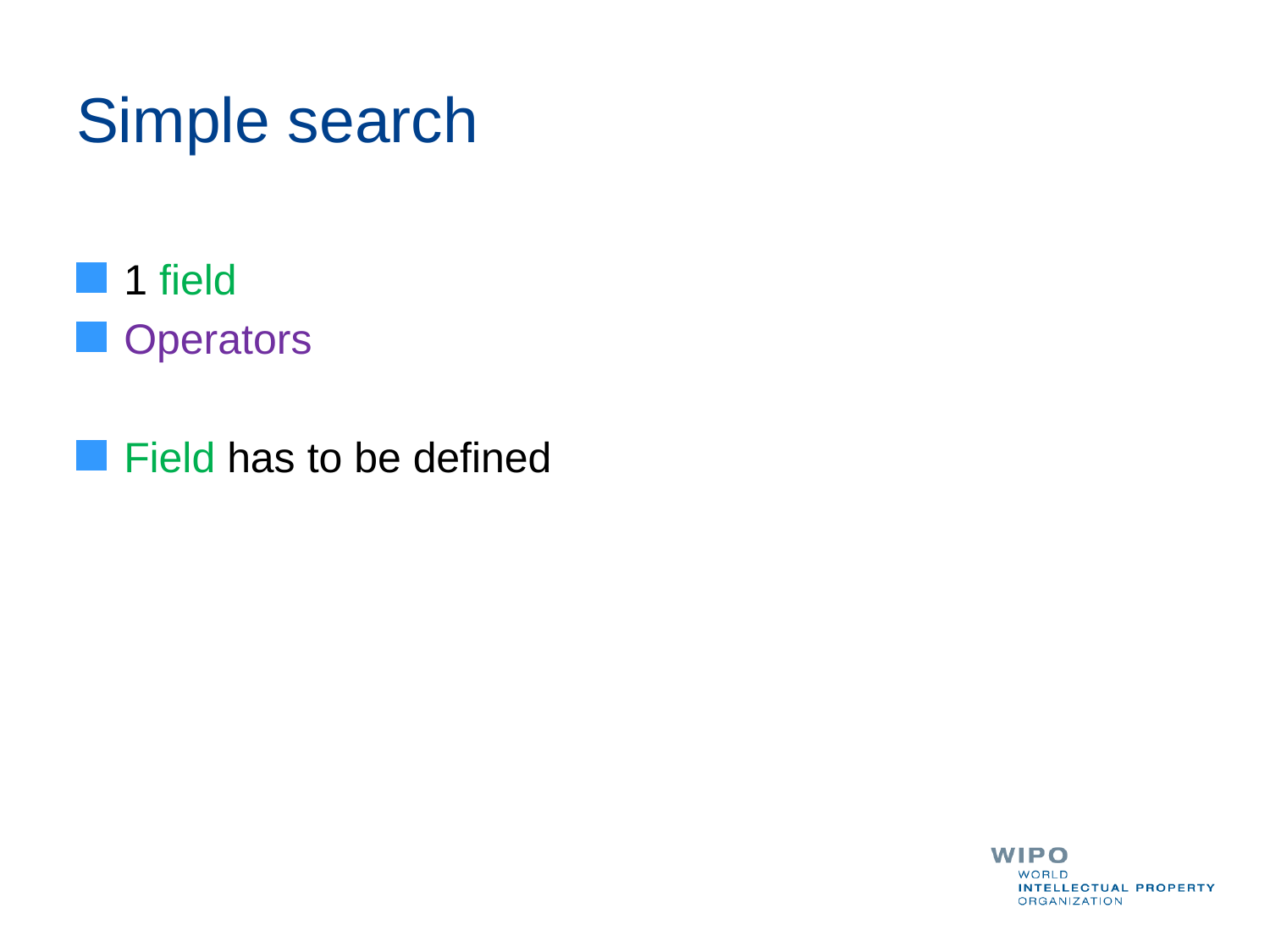

# Simple search
1 field
Operators

Field has to be defined